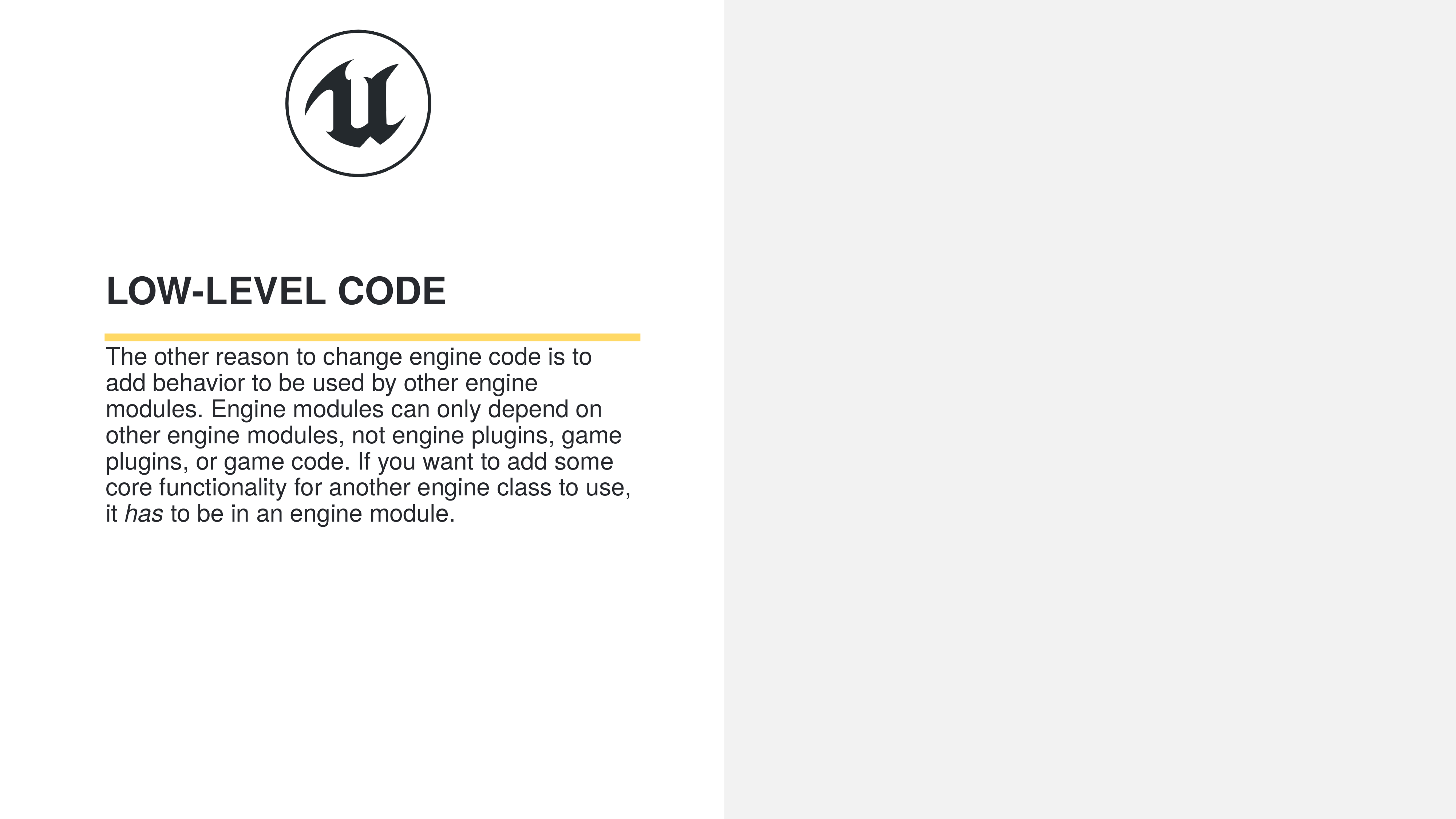

# Low-Level Code
The other reason to change engine code is to add behavior to be used by other engine modules. Engine modules can only depend on other engine modules, not engine plugins, game plugins, or game code. If you want to add some core functionality for another engine class to use, it has to be in an engine module.